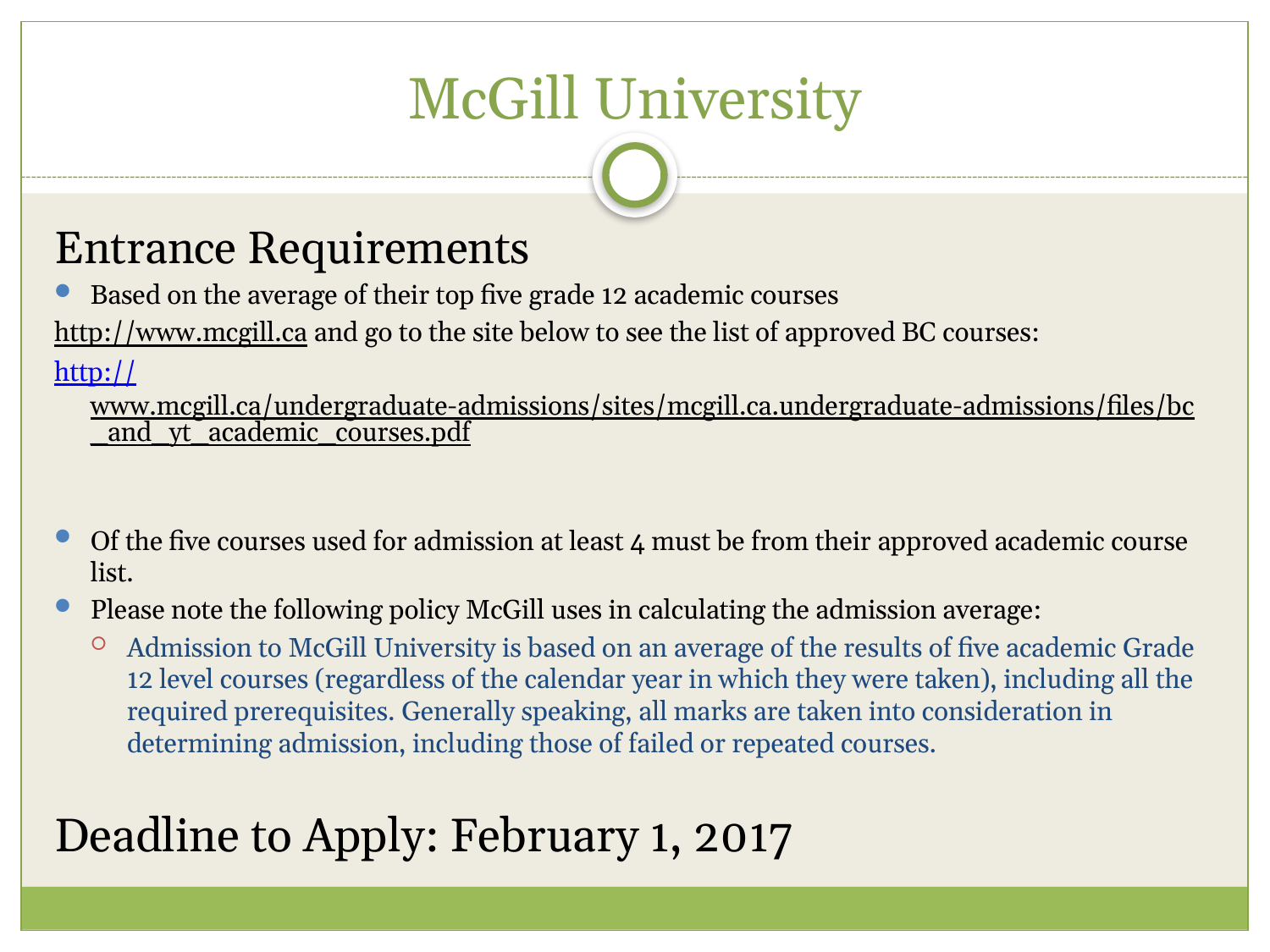

# McGill University
Entrance Requirements
Based on the average of their top five grade 12 academic courses
http://www.mcgill.ca and go to the site below to see the list of approved BC courses:
http://www.mcgill.ca/undergraduate-admissions/sites/mcgill.ca.undergraduate-admissions/files/bc_and_yt_academic_courses.pdf

Of the five courses used for admission at least 4 must be from their approved academic course list.
Please note the following policy McGill uses in calculating the admission average:
Admission to McGill University is based on an average of the results of five academic Grade 12 level courses (regardless of the calendar year in which they were taken), including all the required prerequisites. Generally speaking, all marks are taken into consideration in determining admission, including those of failed or repeated courses.

Deadline to Apply: February 1, 2017